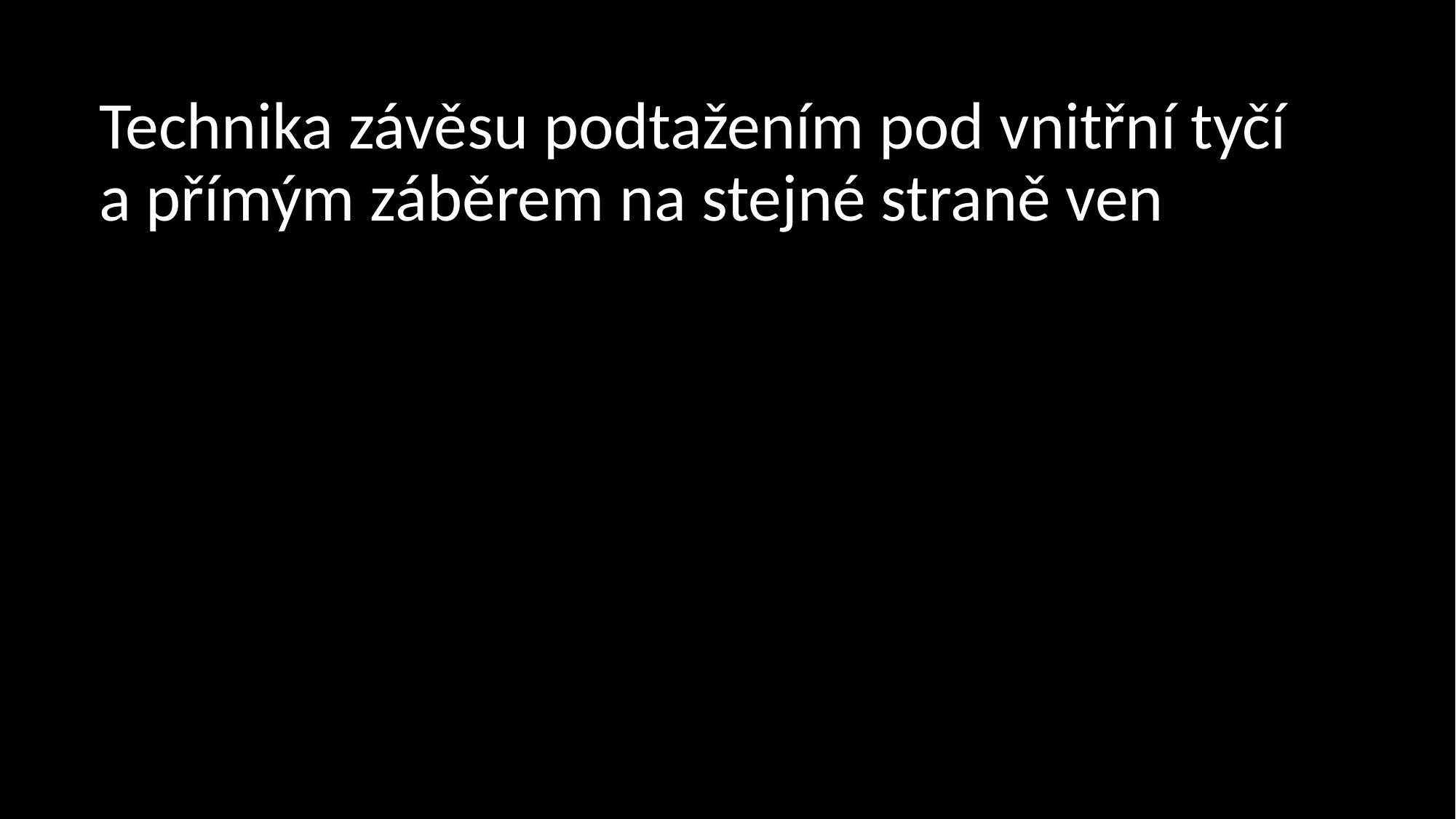

# Technika závěsu podtažením pod vnitřní tyčí a přímým záběrem na stejné straně ven